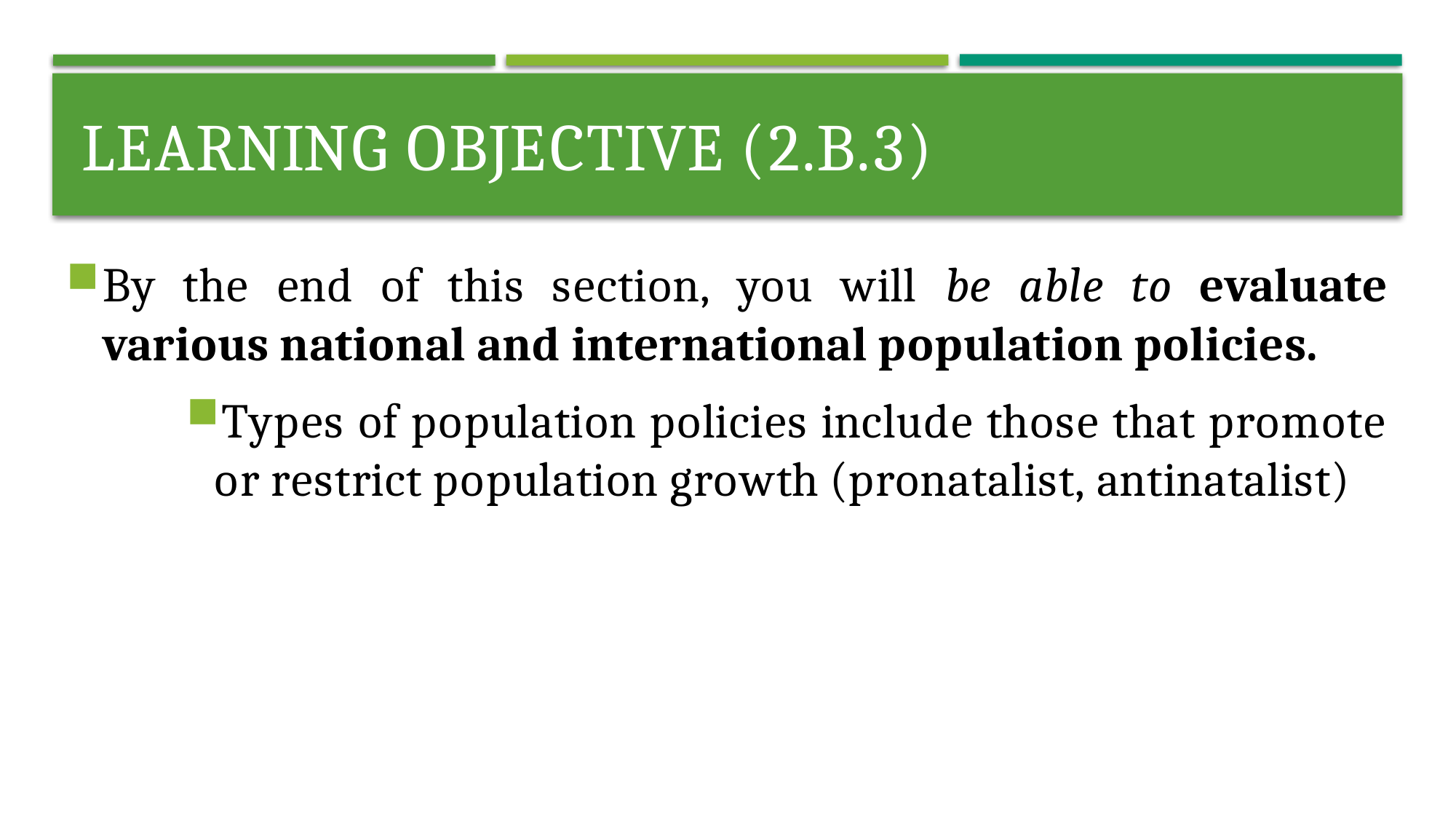

# Learning objective (2.B.3)
By the end of this section, you will be able to evaluate various national and international population policies.
Types of population policies include those that promote or restrict population growth (pronatalist, antinatalist)